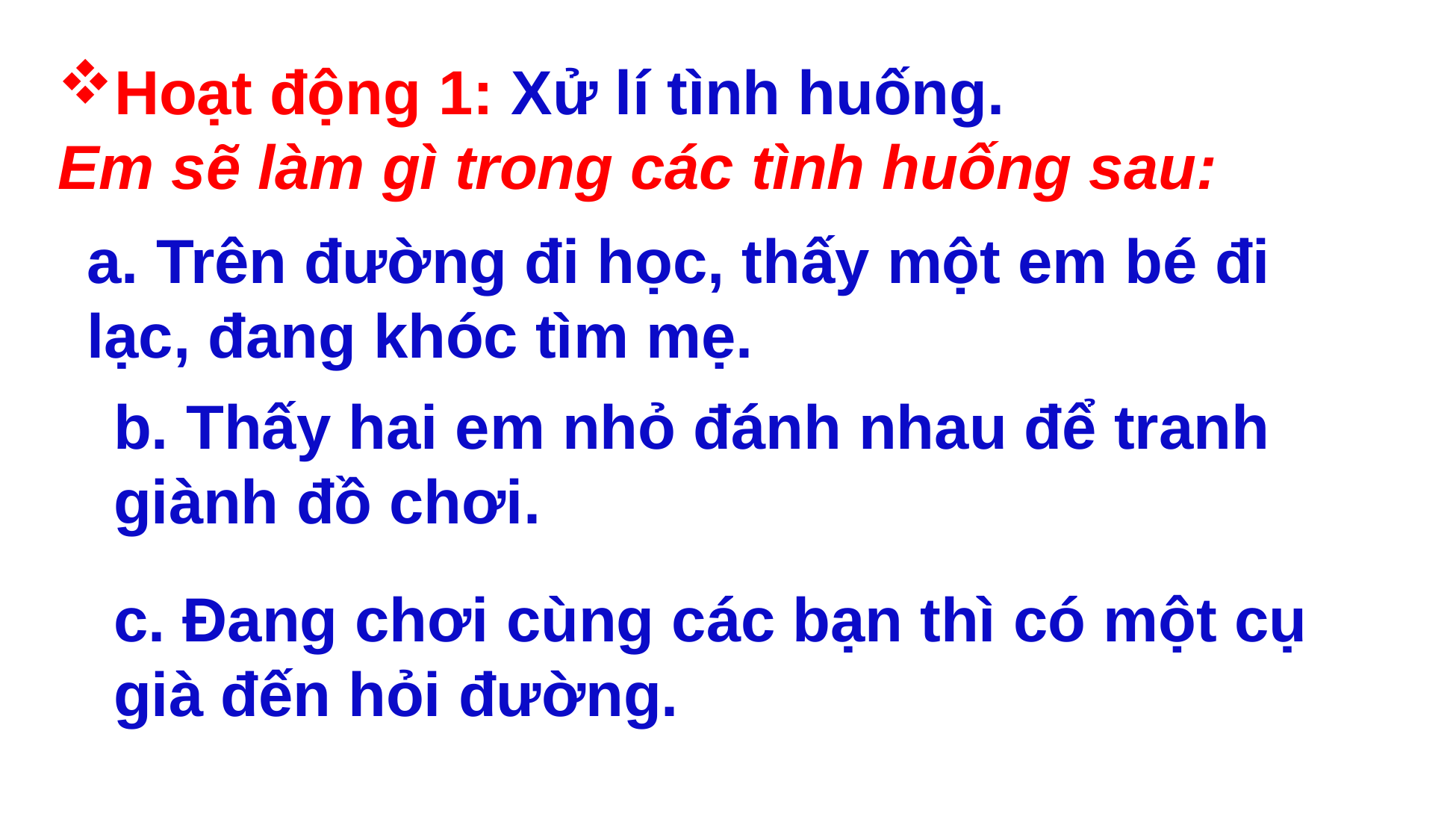

Hoạt động 1: Xử lí tình huống.
Em sẽ làm gì trong các tình huống sau:
a. Trên đường đi học, thấy một em bé đi lạc, đang khóc tìm mẹ.
b. Thấy hai em nhỏ đánh nhau để tranh giành đồ chơi.
c. Đang chơi cùng các bạn thì có một cụ già đến hỏi đường.